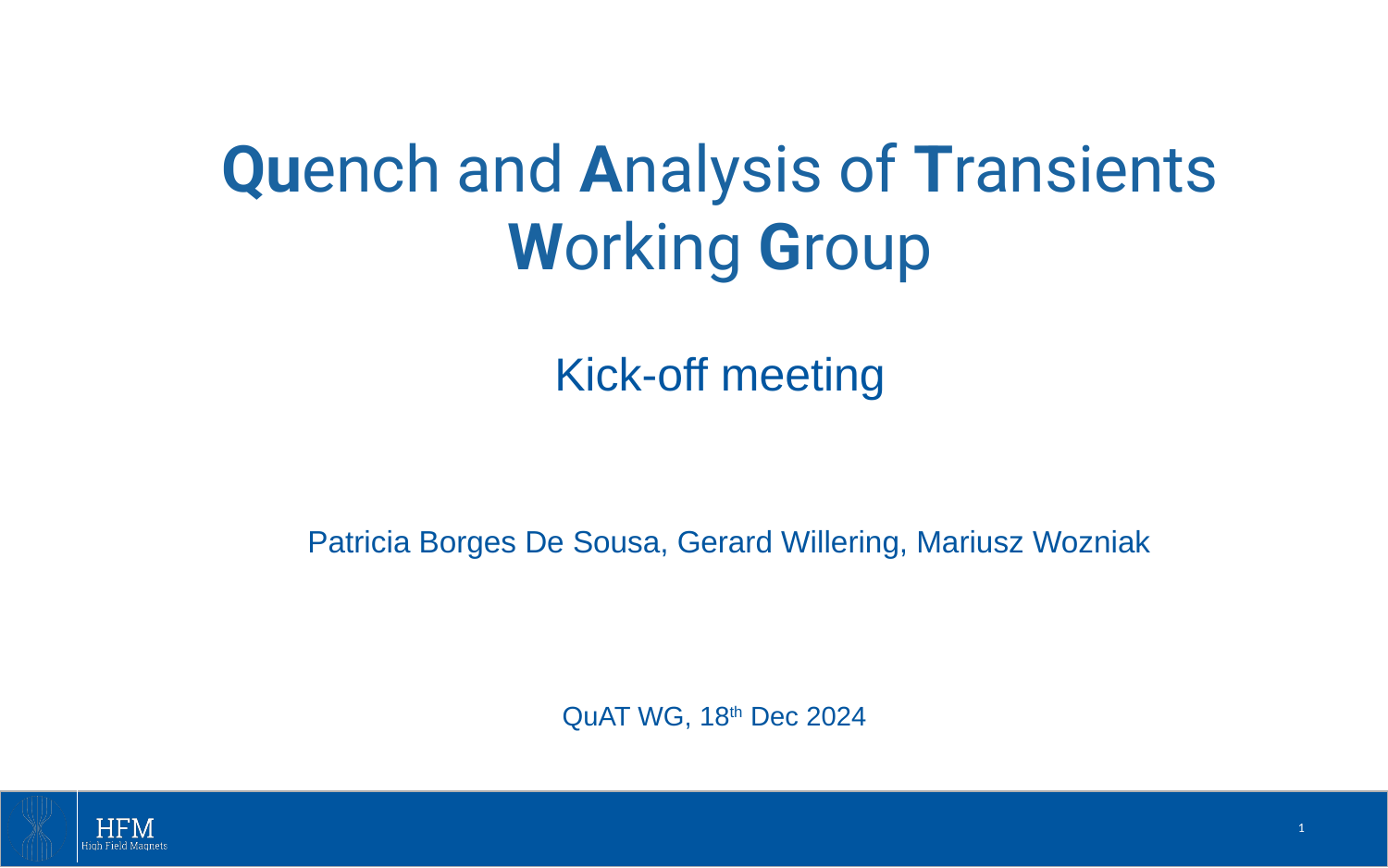

# Quench and Analysis of Transients Working Group
Kick-off meeting
Patricia Borges De Sousa, Gerard Willering, Mariusz Wozniak
QuAT WG, 18th Dec 2024
1